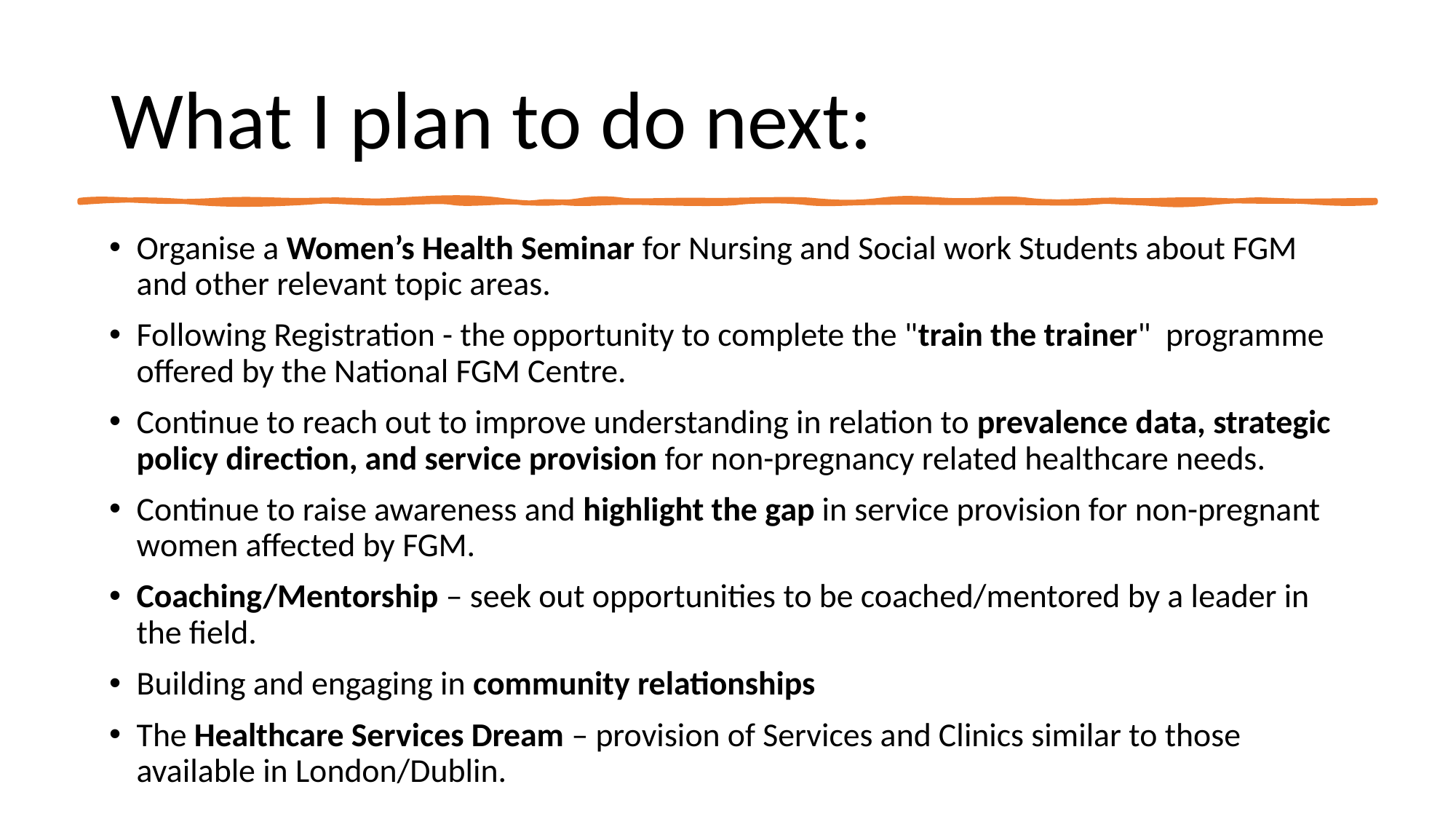

# What I plan to do next:

Organise a Women’s Health Seminar for Nursing and Social work Students about FGM and other relevant topic areas.
Following Registration - the opportunity to complete the "train the trainer"  programme offered by the National FGM Centre.
Continue to reach out to improve understanding in relation to prevalence data, strategic policy direction, and service provision for non-pregnancy related healthcare needs.
Continue to raise awareness and highlight the gap in service provision for non-pregnant women affected by FGM.
Coaching/Mentorship – seek out opportunities to be coached/mentored by a leader in the field.
Building and engaging in community relationships
The Healthcare Services Dream – provision of Services and Clinics similar to those available in London/Dublin.